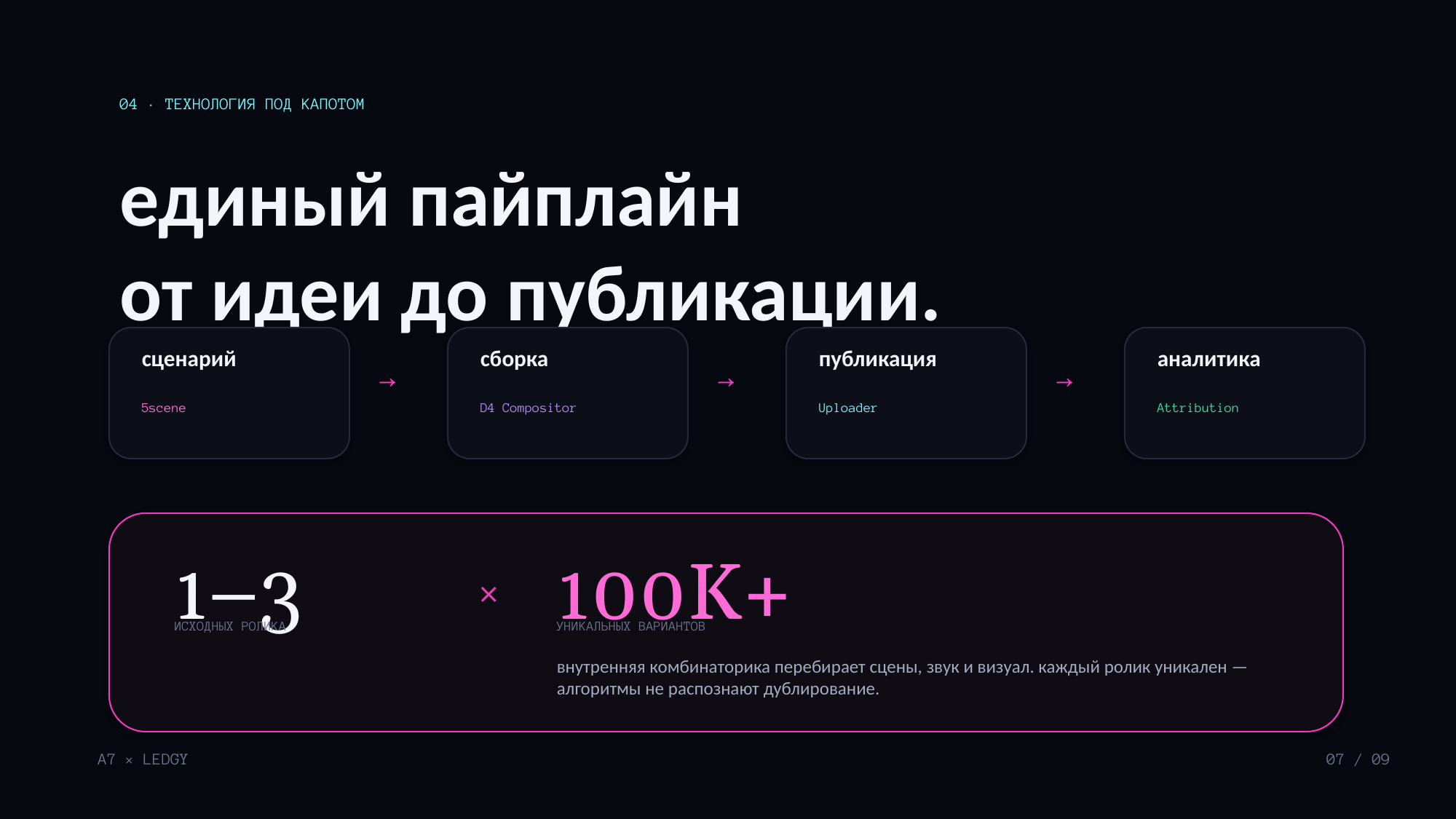

04 · ТЕХНОЛОГИЯ ПОД КАПОТОМ
единый пайплайн
от идеи до публикации.

сценарий
сборка
публикация
аналитика
→
→
→
5scene
D4 Compositor
Uploader
Attribution

1–3
100K+
×
ИСХОДНЫХ РОЛИКА
УНИКАЛЬНЫХ ВАРИАНТОВ
внутренняя комбинаторика перебирает сцены, звук и визуал. каждый ролик уникален — алгоритмы не распознают дублирование.
А7 × LEDGY
07 / 09